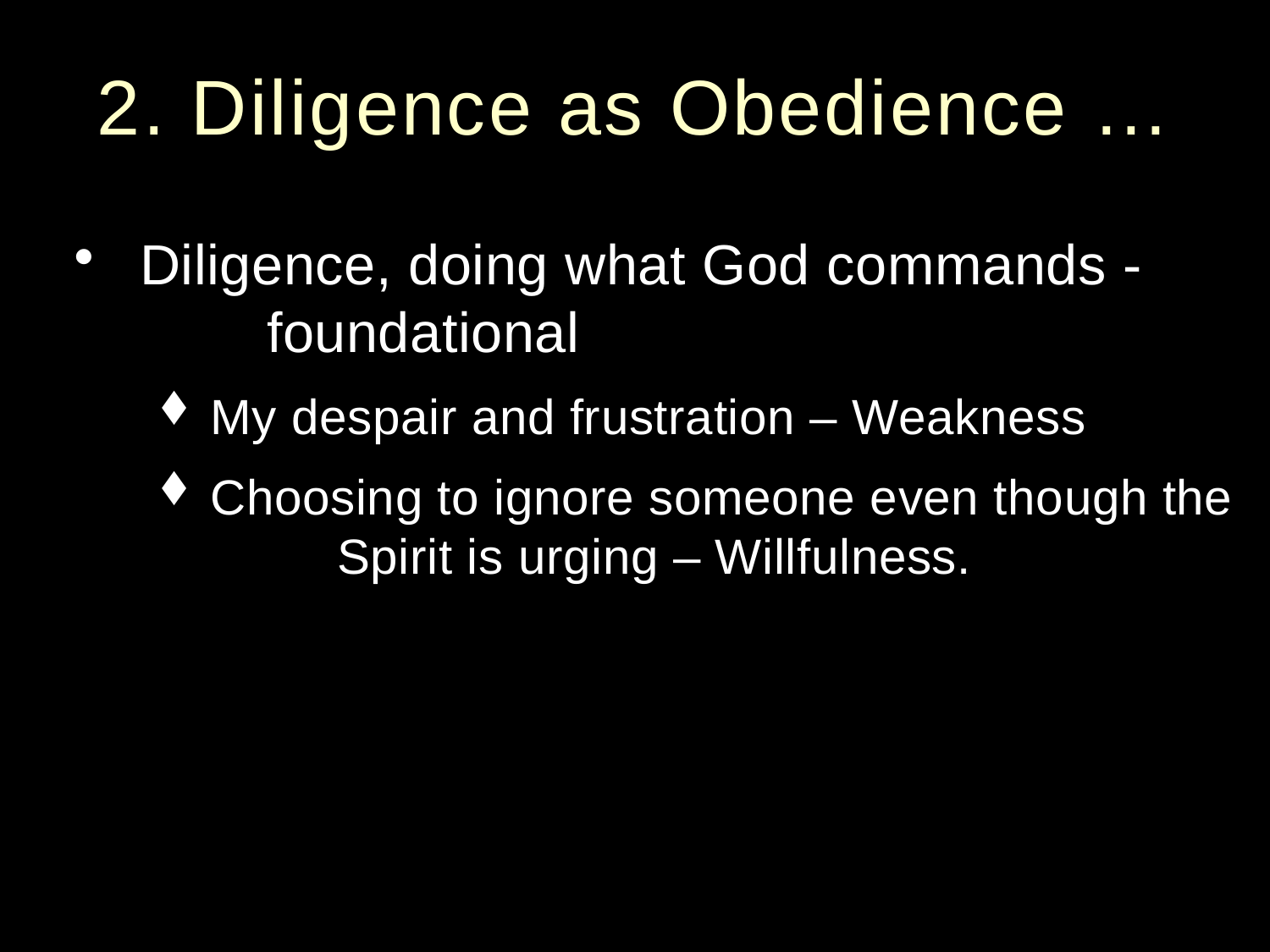

# 2. Diligence as Obedience …
Diligence, doing what God commands - 	foundational
My despair and frustration – Weakness
Choosing to ignore someone even though the 	Spirit is urging – Willfulness.